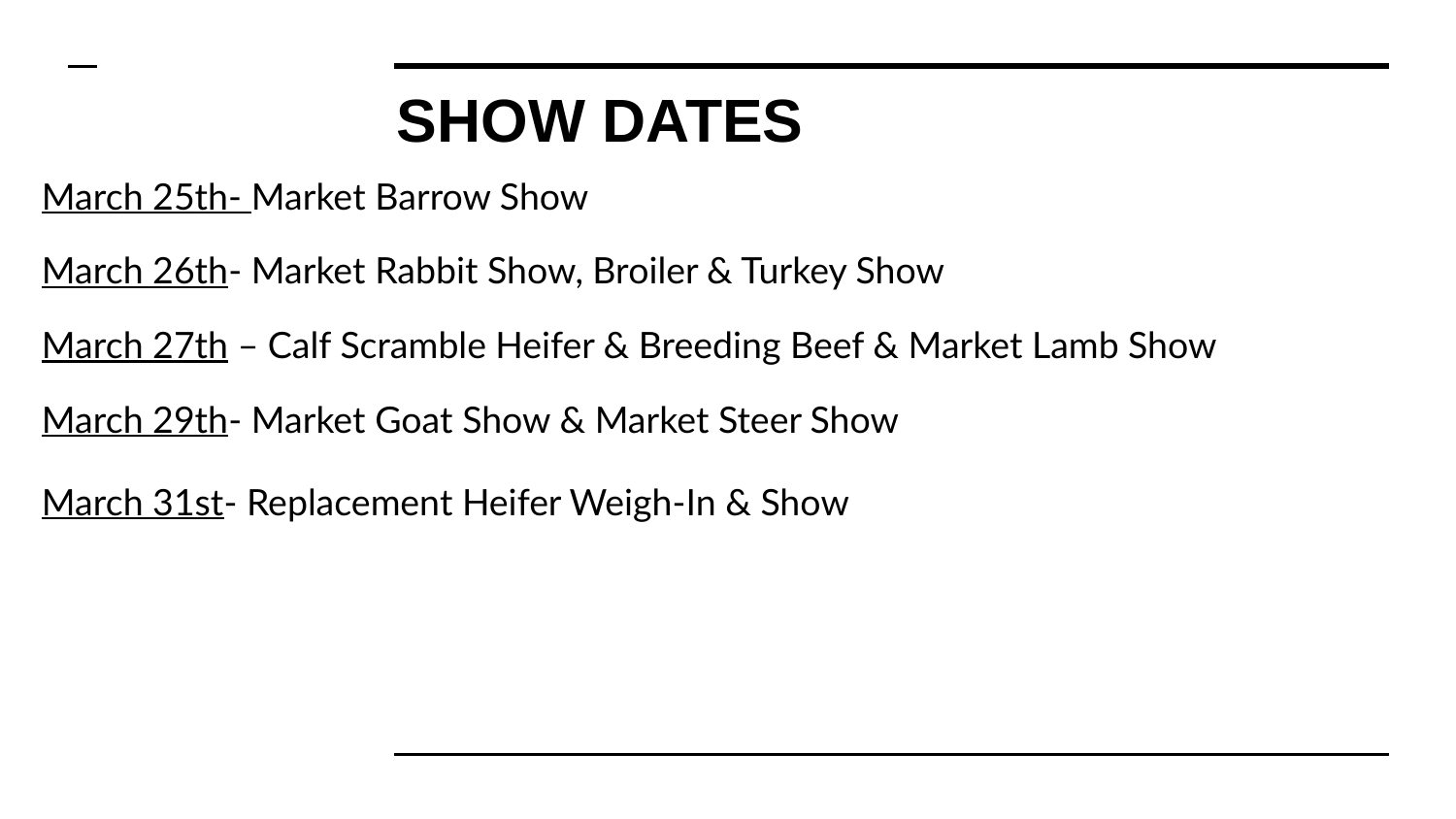

# SHOW DATES
March 25th- Market Barrow Show
March 26th- Market Rabbit Show, Broiler & Turkey Show
March 27th – Calf Scramble Heifer & Breeding Beef & Market Lamb Show
March 29th- Market Goat Show & Market Steer Show
March 31st- Replacement Heifer Weigh-In & Show